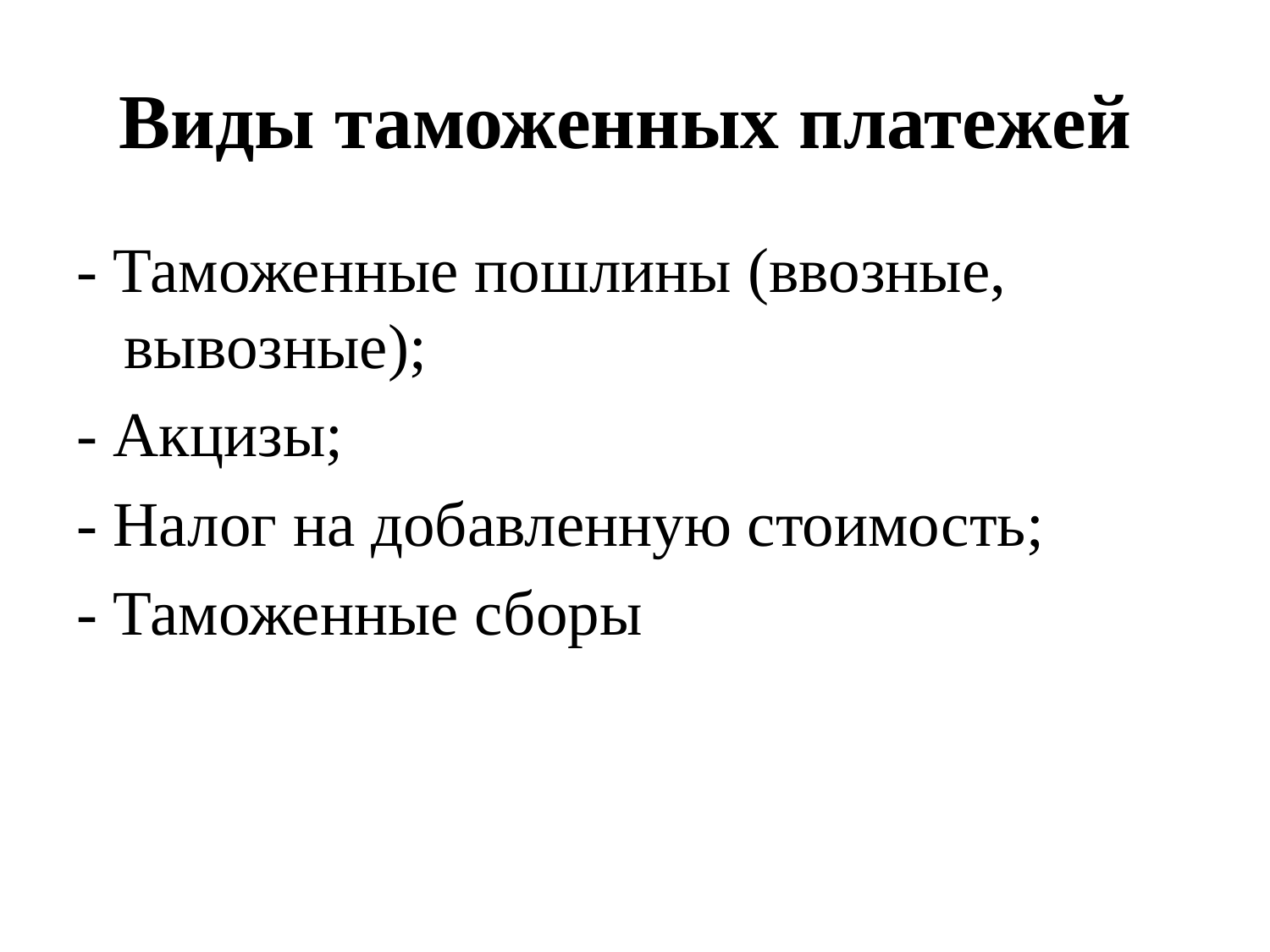

# Виды таможенных платежей
- Таможенные пошлины (ввозные, вывозные);
- Акцизы;
- Налог на добавленную стоимость;
- Таможенные сборы